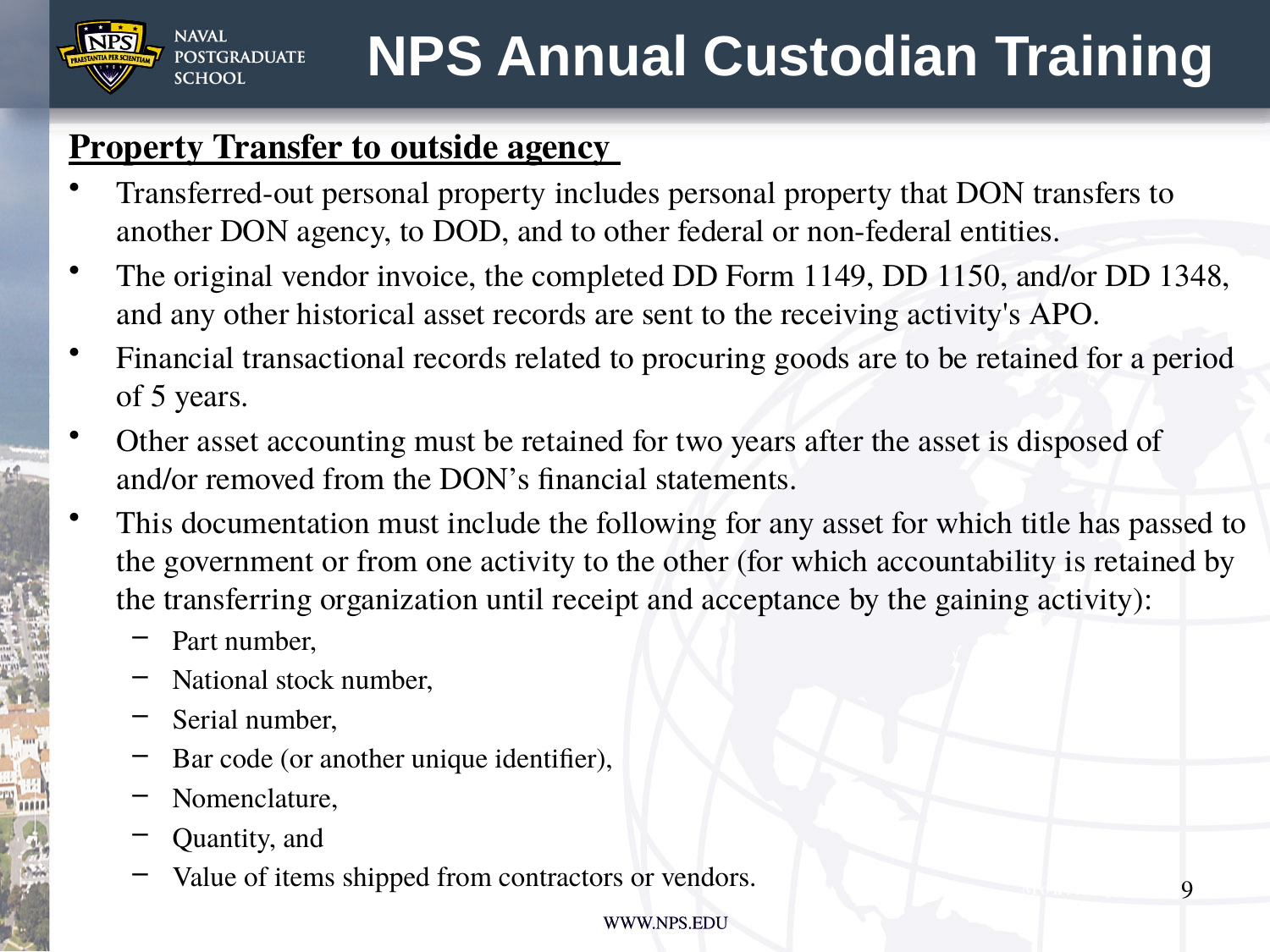

# NPS Annual Custodian Training
Property Transfer to outside agency
Transferred-out personal property includes personal property that DON transfers to another DON agency, to DOD, and to other federal or non-federal entities.
The original vendor invoice, the completed DD Form 1149, DD 1150, and/or DD 1348, and any other historical asset records are sent to the receiving activity's APO.
Financial transactional records related to procuring goods are to be retained for a period of 5 years.
Other asset accounting must be retained for two years after the asset is disposed of and/or removed from the DON’s financial statements.
This documentation must include the following for any asset for which title has passed to the government or from one activity to the other (for which accountability is retained by the transferring organization until receipt and acceptance by the gaining activity):
Part number,
National stock number,
Serial number,
Bar code (or another unique identifier),
Nomenclature,
Quantity, and
Value of items shipped from contractors or vendors.

9